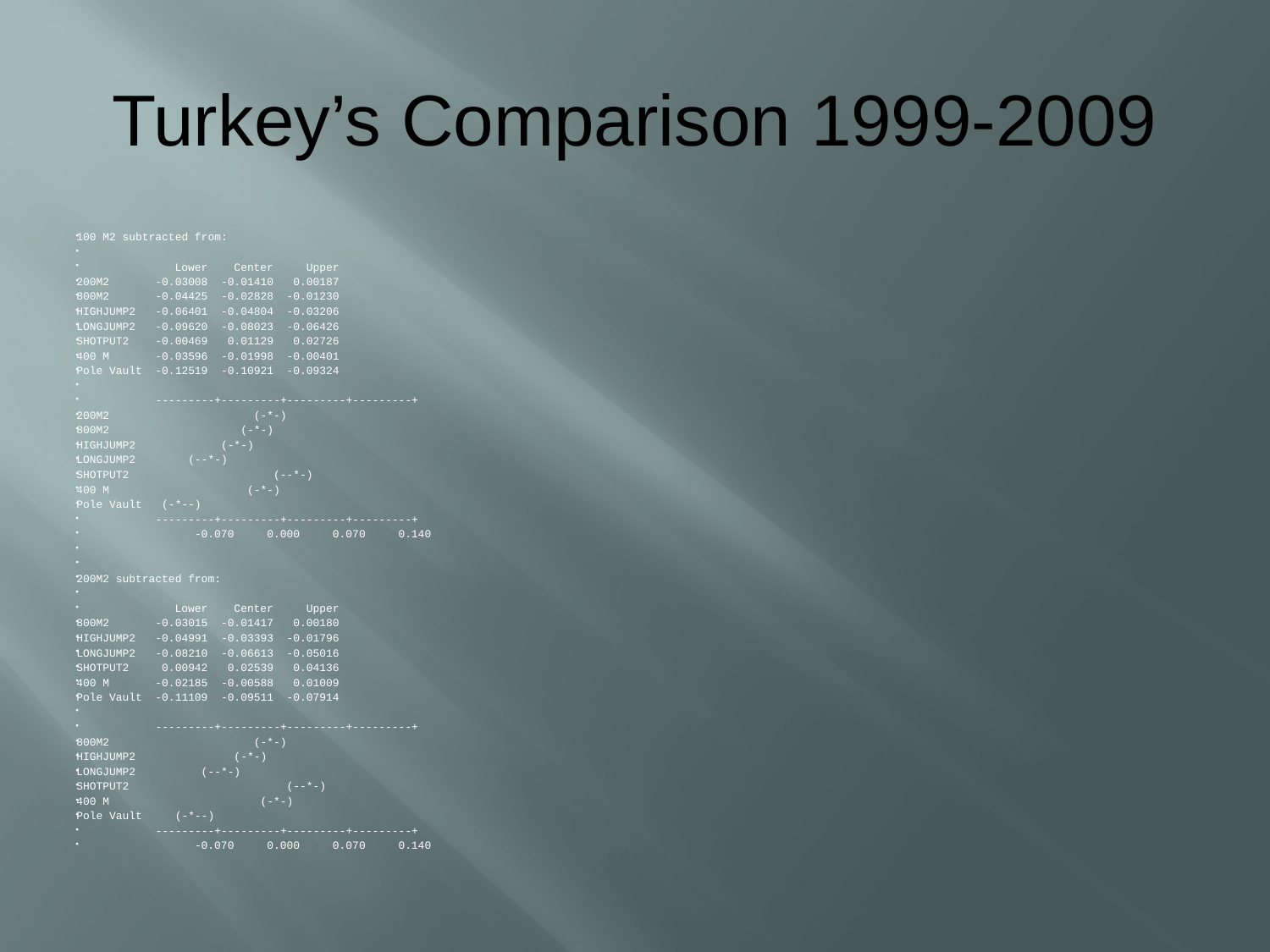

# Turkey’s Comparison 1999-2009
100 M2 subtracted from:

               Lower    Center     Upper
200M2       -0.03008  -0.01410   0.00187
800M2       -0.04425  -0.02828  -0.01230
HIGHJUMP2   -0.06401  -0.04804  -0.03206
LONGJUMP2   -0.09620  -0.08023  -0.06426
SHOTPUT2    -0.00469   0.01129   0.02726
400 M       -0.03596  -0.01998  -0.00401
Pole Vault  -0.12519  -0.10921  -0.09324

            ---------+---------+---------+---------+
200M2                      (-*-)
800M2                    (-*-)
HIGHJUMP2             (-*-)
LONGJUMP2        (--*-)
SHOTPUT2                      (--*-)
400 M                     (-*-)
Pole Vault   (-*--)
            ---------+---------+---------+---------+
                  -0.070     0.000     0.070     0.140

200M2 subtracted from:

               Lower    Center     Upper
800M2       -0.03015  -0.01417   0.00180
HIGHJUMP2   -0.04991  -0.03393  -0.01796
LONGJUMP2   -0.08210  -0.06613  -0.05016
SHOTPUT2     0.00942   0.02539   0.04136
400 M       -0.02185  -0.00588   0.01009
Pole Vault  -0.11109  -0.09511  -0.07914

            ---------+---------+---------+---------+
800M2                      (-*-)
HIGHJUMP2               (-*-)
LONGJUMP2          (--*-)
SHOTPUT2                        (--*-)
400 M                       (-*-)
Pole Vault     (-*--)
            ---------+---------+---------+---------+
                  -0.070     0.000     0.070     0.140